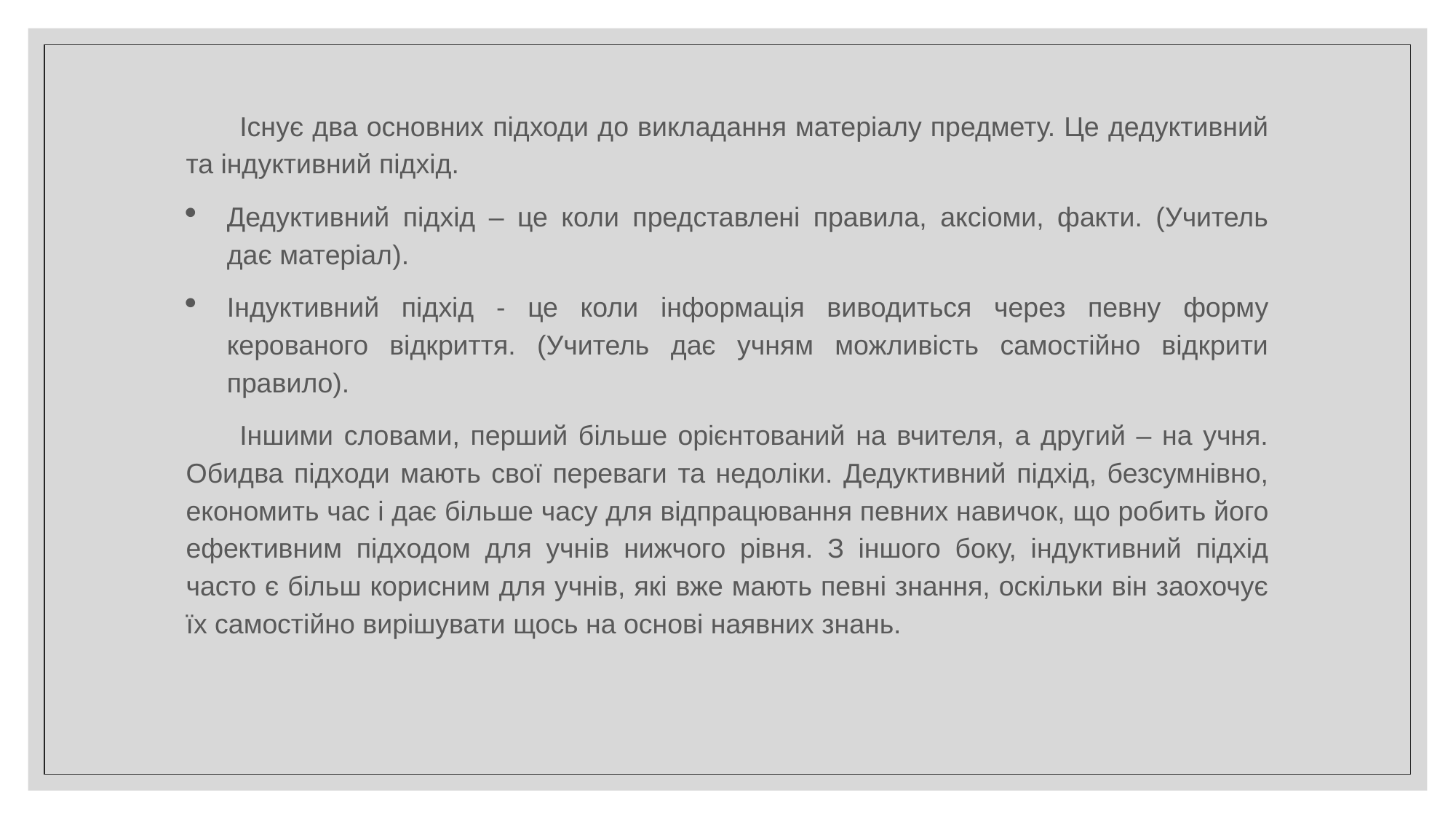

Існує два основних підходи до викладання матеріалу предмету. Це дедуктивний та індуктивний підхід.
Дедуктивний підхід – це коли представлені правила, аксіоми, факти. (Учитель дає матеріал).
Індуктивний підхід - це коли інформація виводиться через певну форму керованого відкриття. (Учитель дає учням можливість самостійно відкрити правило).
Іншими словами, перший більше орієнтований на вчителя, а другий – на учня. Обидва підходи мають свої переваги та недоліки. Дедуктивний підхід, безсумнівно, економить час і дає більше часу для відпрацювання певних навичок, що робить його ефективним підходом для учнів нижчого рівня. З іншого боку, індуктивний підхід часто є більш корисним для учнів, які вже мають певні знання, оскільки він заохочує їх самостійно вирішувати щось на основі наявних знань.